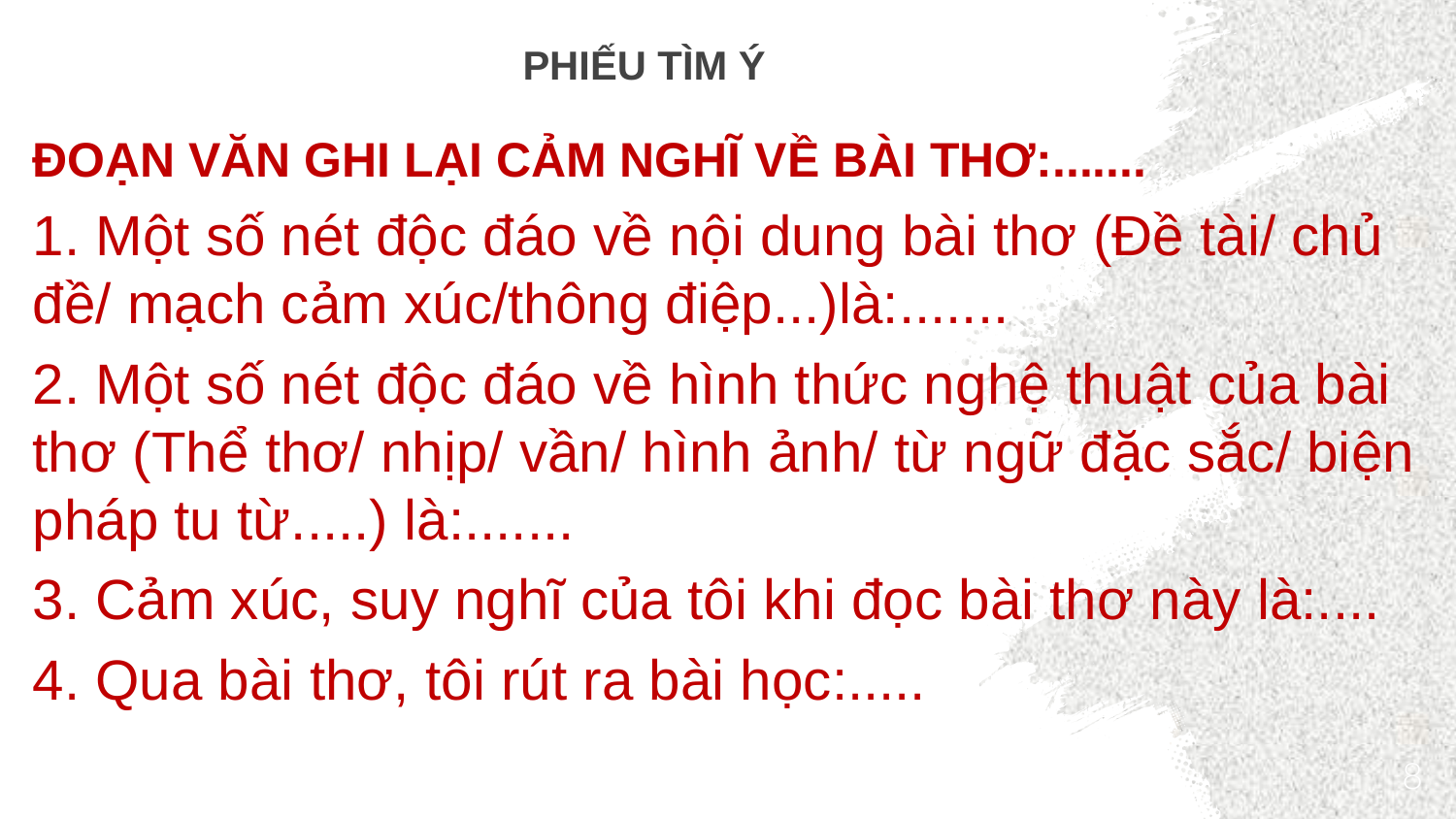

# PHIẾU TÌM Ý
ĐOẠN VĂN GHI LẠI CẢM NGHĨ VỀ BÀI THƠ:.......
1. Một số nét độc đáo về nội dung bài thơ (Đề tài/ chủ đề/ mạch cảm xúc/thông điệp...)là:.......
2. Một số nét độc đáo về hình thức nghệ thuật của bài thơ (Thể thơ/ nhịp/ vần/ hình ảnh/ từ ngữ đặc sắc/ biện pháp tu từ.....) là:.......
3. Cảm xúc, suy nghĩ của tôi khi đọc bài thơ này là:....
4. Qua bài thơ, tôi rút ra bài học:.....

8